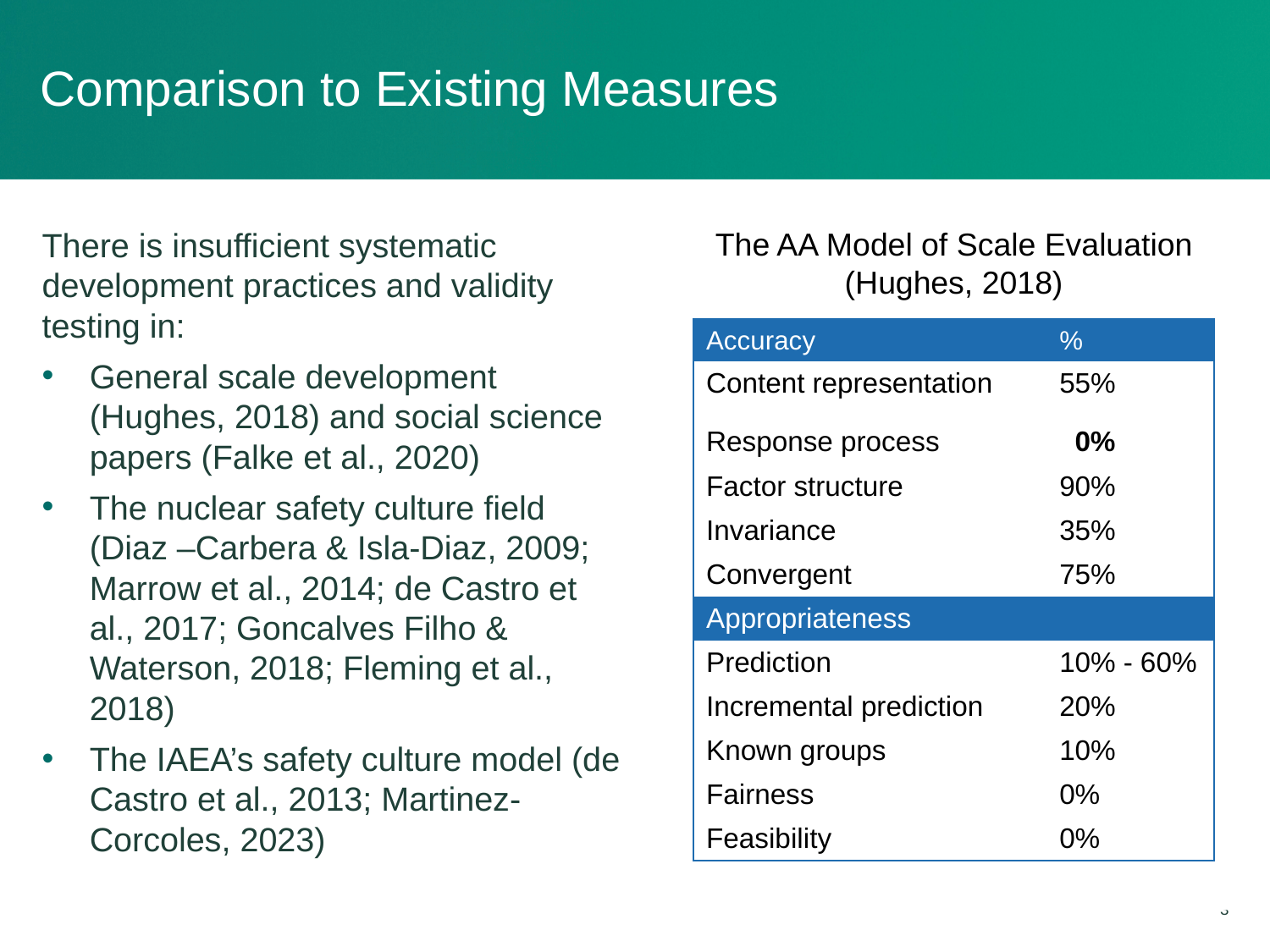

# Comparison to Existing Measures
There is insufficient systematic development practices and validity testing in:
General scale development (Hughes, 2018) and social science papers (Falke et al., 2020)
The nuclear safety culture field (Diaz –Carbera & Isla-Diaz, 2009; Marrow et al., 2014; de Castro et al., 2017; Goncalves Filho & Waterson, 2018; Fleming et al., 2018)
The IAEA’s safety culture model (de Castro et al., 2013; Martinez-Corcoles, 2023)
The AA Model of Scale Evaluation (Hughes, 2018)
| Accuracy | % |
| --- | --- |
| Content representation | 55% |
| Response process | 0% |
| Factor structure | 90% |
| Invariance | 35% |
| Convergent | 75% |
| Appropriateness |  |
| Prediction | 10% - 60% |
| Incremental prediction | 20% |
| Known groups | 10% |
| Fairness | 0% |
| Feasibility | 0% |

3